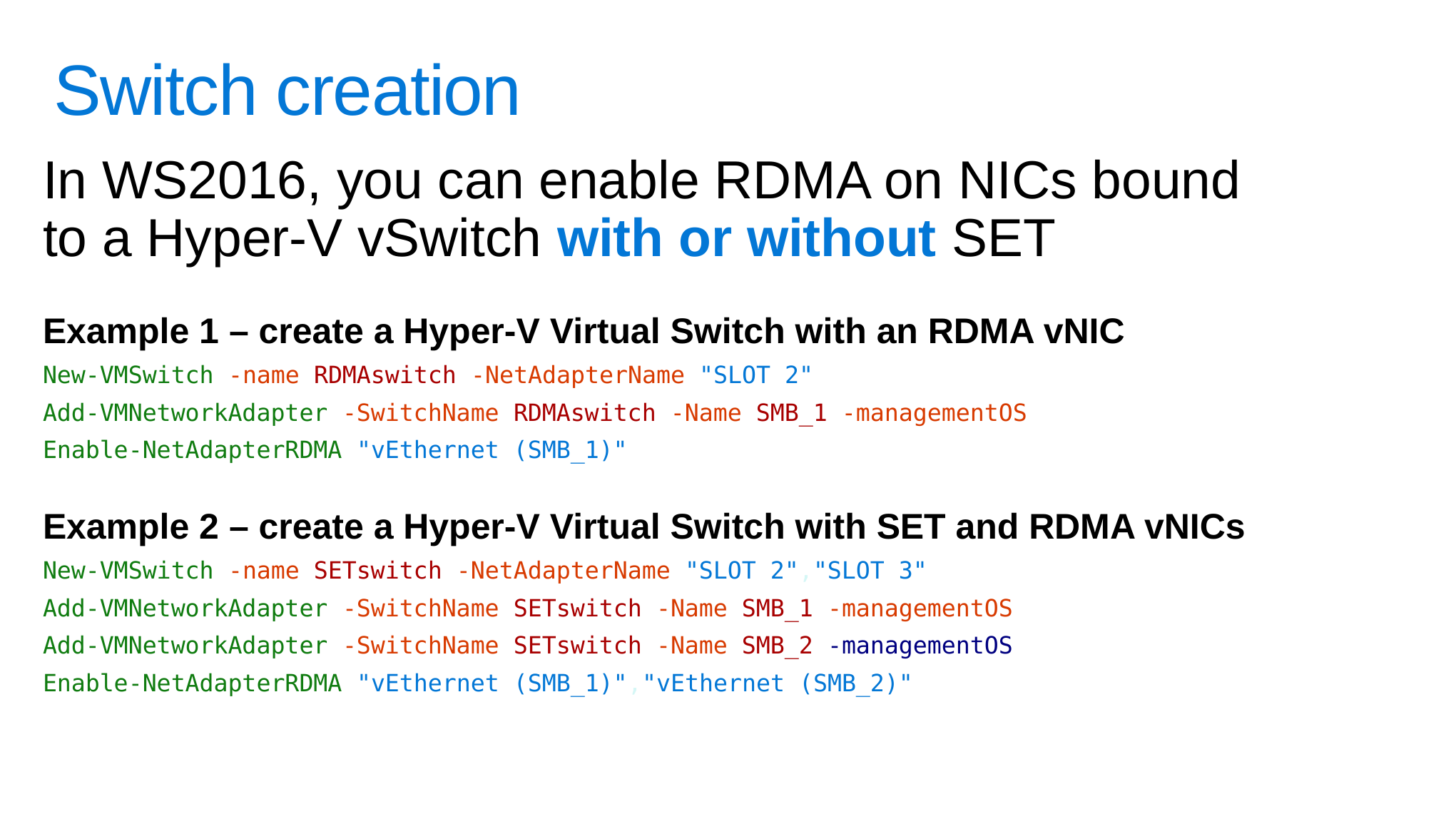

# Switch creation
In WS2016, you can enable RDMA on NICs bound
to a Hyper-V vSwitch with or without SET
Example 1 – create a Hyper-V Virtual Switch with an RDMA vNIC
New-VMSwitch -name RDMAswitch -NetAdapterName "SLOT 2"
Add-VMNetworkAdapter -SwitchName RDMAswitch -Name SMB_1 -managementOS
Enable-NetAdapterRDMA "vEthernet (SMB_1)"
Example 2 – create a Hyper-V Virtual Switch with SET and RDMA vNICs
New-VMSwitch -name SETswitch -NetAdapterName "SLOT 2","SLOT 3"
Add-VMNetworkAdapter -SwitchName SETswitch -Name SMB_1 -managementOS
Add-VMNetworkAdapter -SwitchName SETswitch -Name SMB_2 -managementOS
Enable-NetAdapterRDMA "vEthernet (SMB_1)","vEthernet (SMB_2)"